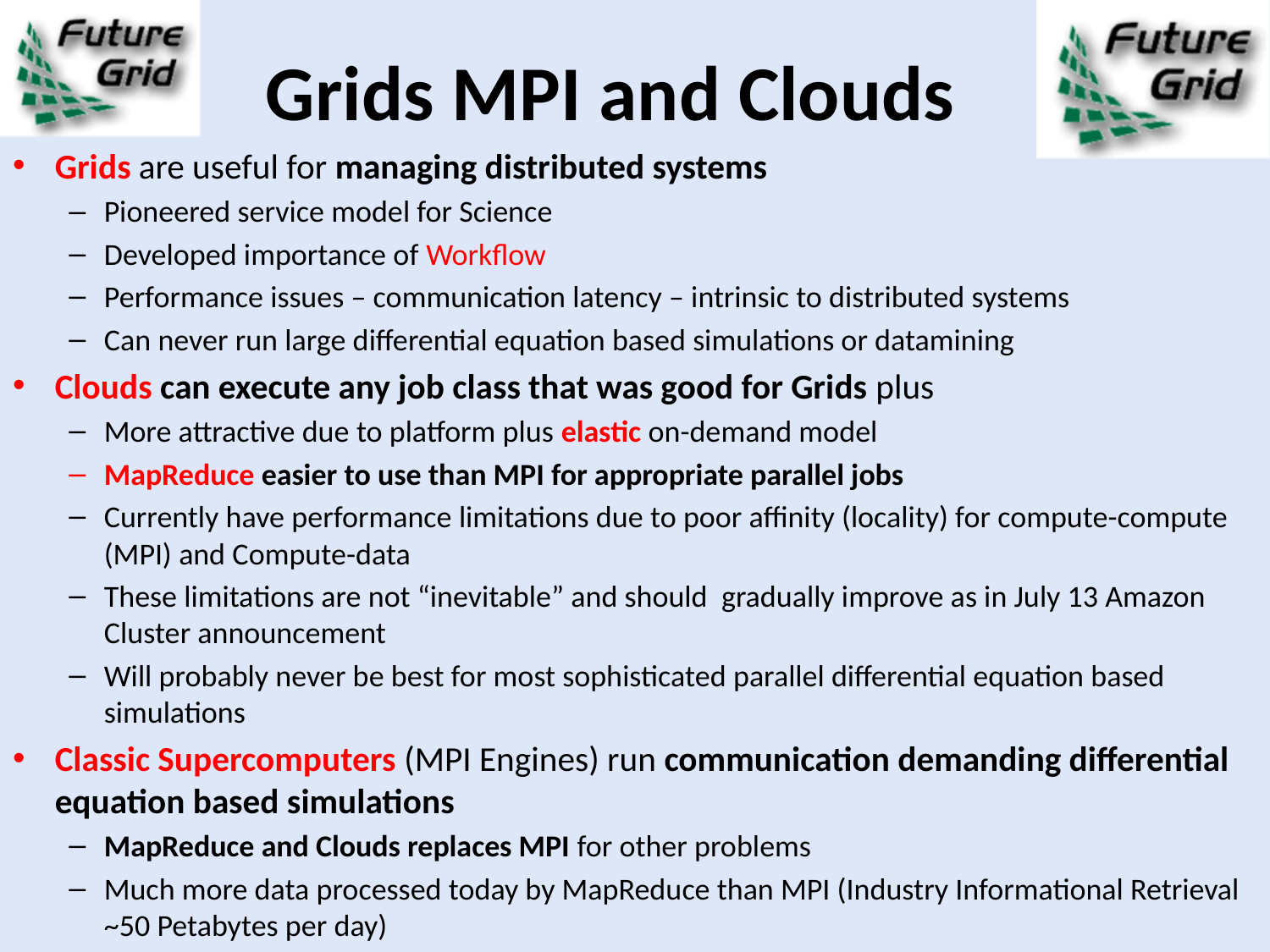

# Grids MPI and Clouds
Grids are useful for managing distributed systems
Pioneered service model for Science
Developed importance of Workflow
Performance issues – communication latency – intrinsic to distributed systems
Can never run large differential equation based simulations or datamining
Clouds can execute any job class that was good for Grids plus
More attractive due to platform plus elastic on-demand model
MapReduce easier to use than MPI for appropriate parallel jobs
Currently have performance limitations due to poor affinity (locality) for compute-compute (MPI) and Compute-data
These limitations are not “inevitable” and should  gradually improve as in July 13 Amazon Cluster announcement
Will probably never be best for most sophisticated parallel differential equation based simulations
Classic Supercomputers (MPI Engines) run communication demanding differential equation based simulations
MapReduce and Clouds replaces MPI for other problems
Much more data processed today by MapReduce than MPI (Industry Informational Retrieval ~50 Petabytes per day)